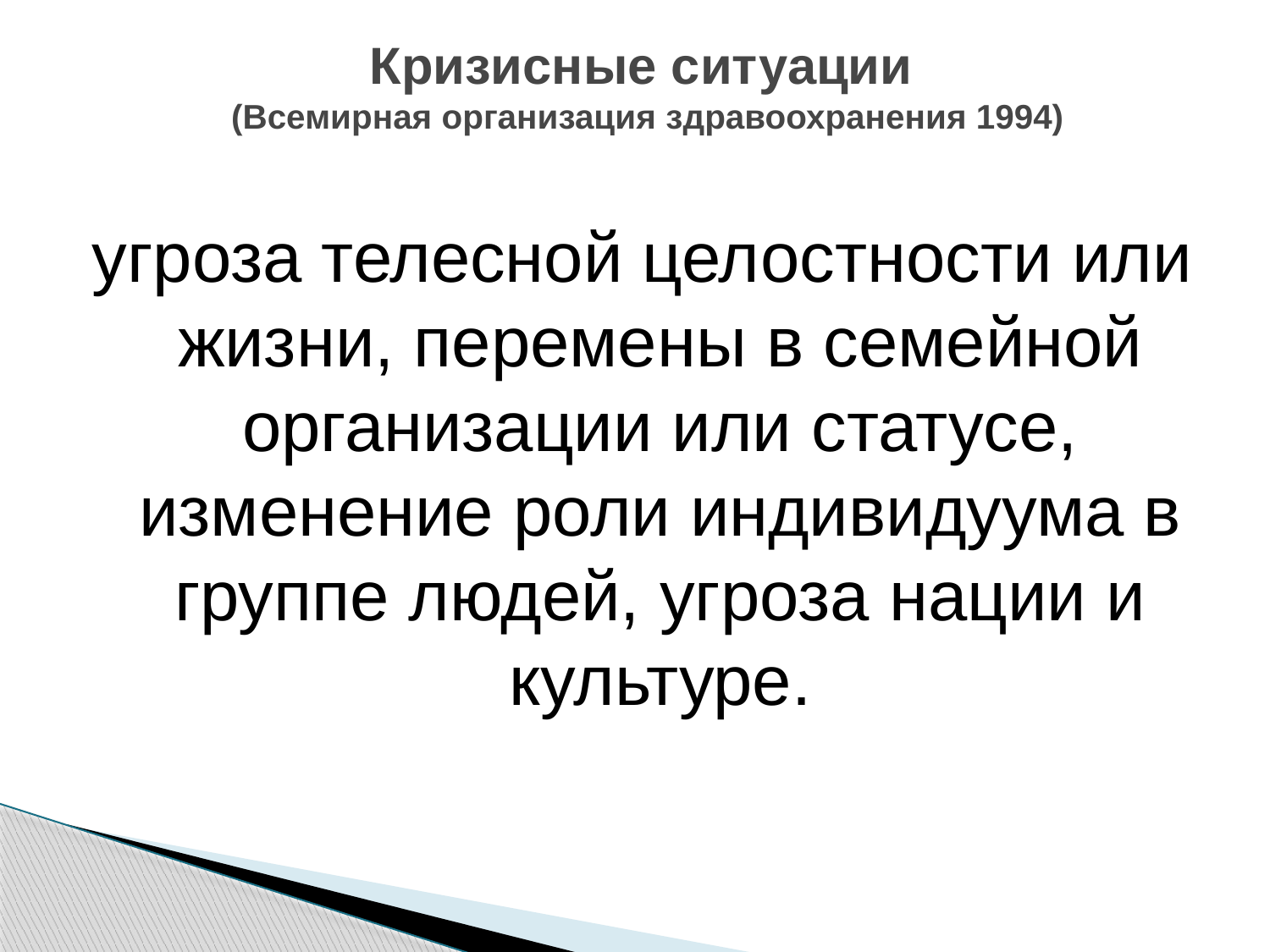

# Кризисные ситуации (Всемирная организация здравоохранения 1994)
угроза телесной целостности или жизни, перемены в семейной организации или статусе, изменение роли индивидуума в группе людей, угроза нации и культуре.